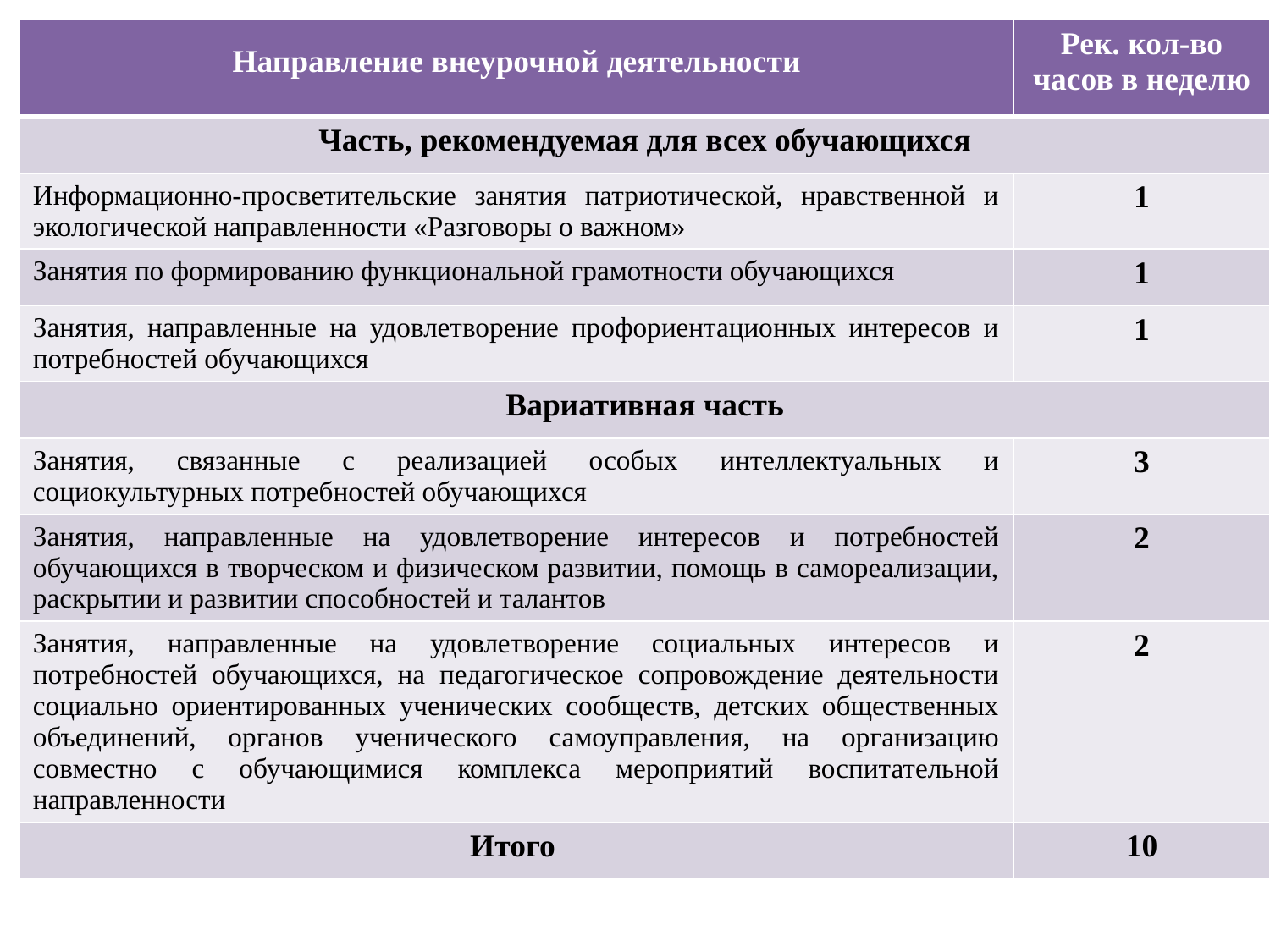

| Направление внеурочной деятельности | Рек. кол-во часов в неделю |
| --- | --- |
| Часть, рекомендуемая для всех обучающихся |  |
| Информационно-просветительские занятия патриотической, нравственной и экологической направленности «Разговоры о важном» | 1 |
| Занятия по формированию функциональной грамотности обучающихся | 1 |
| Занятия, направленные на удовлетворение профориентационных интересов и потребностей обучающихся | 1 |
| Вариативная часть |  |
| Занятия, связанные с реализацией особых интеллектуальных и социокультурных потребностей обучающихся | 3 |
| Занятия, направленные на удовлетворение интересов и потребностей обучающихся в творческом и физическом развитии, помощь в самореализации, раскрытии и развитии способностей и талантов | 2 |
| Занятия, направленные на удовлетворение социальных интересов и потребностей обучающихся, на педагогическое сопровождение деятельности социально ориентированных ученических сообществ, детских общественных объединений, органов ученического самоуправления, на организацию совместно с обучающимися комплекса мероприятий воспитательной направленности | 2 |
| Итого | 10 |
#